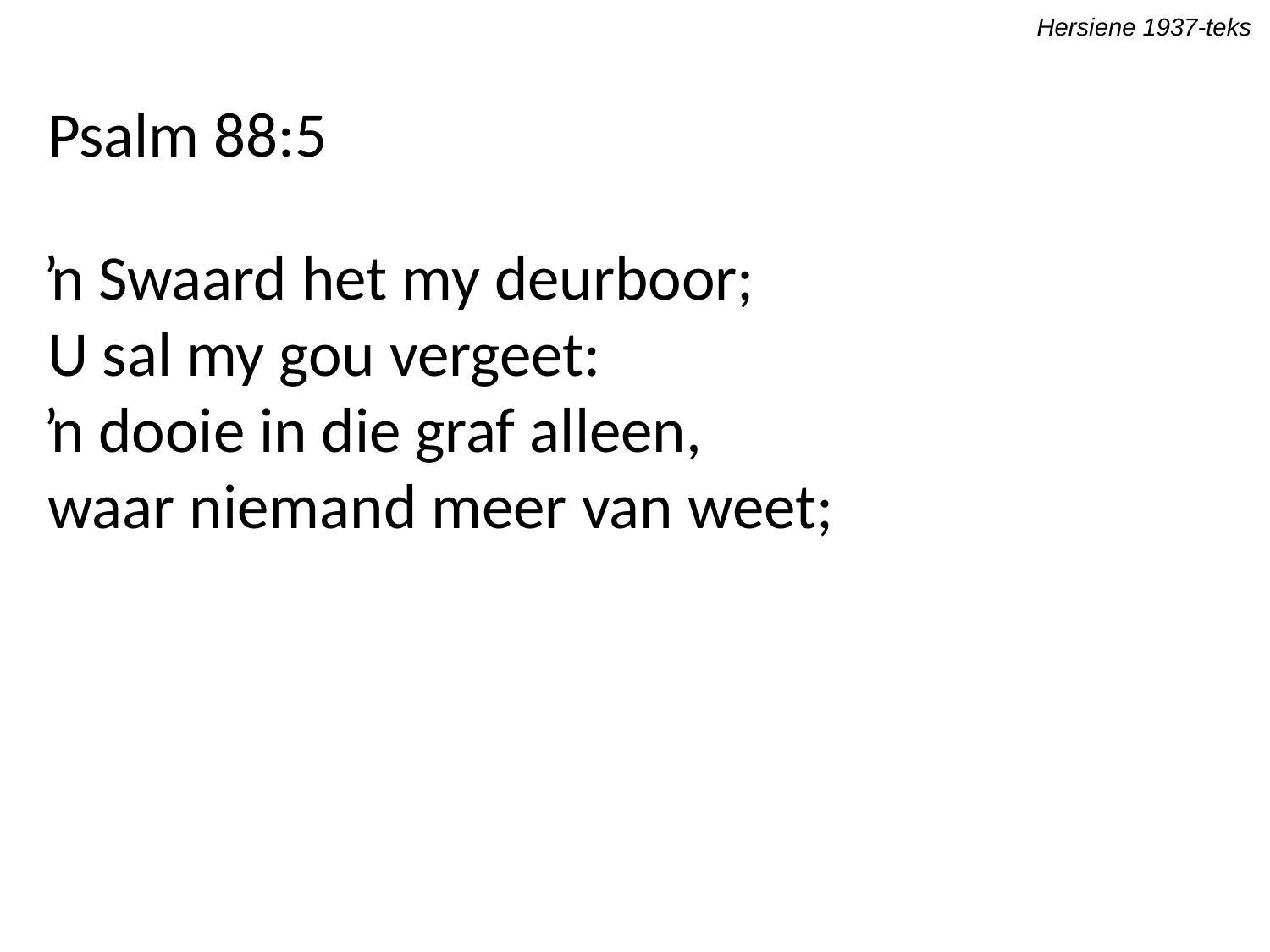

Hersiene 1937-teks
Psalm 88:5

ŉ Swaard het my deurboor;
U sal my gou vergeet:
ŉ dooie in die graf alleen,
waar niemand meer van weet;